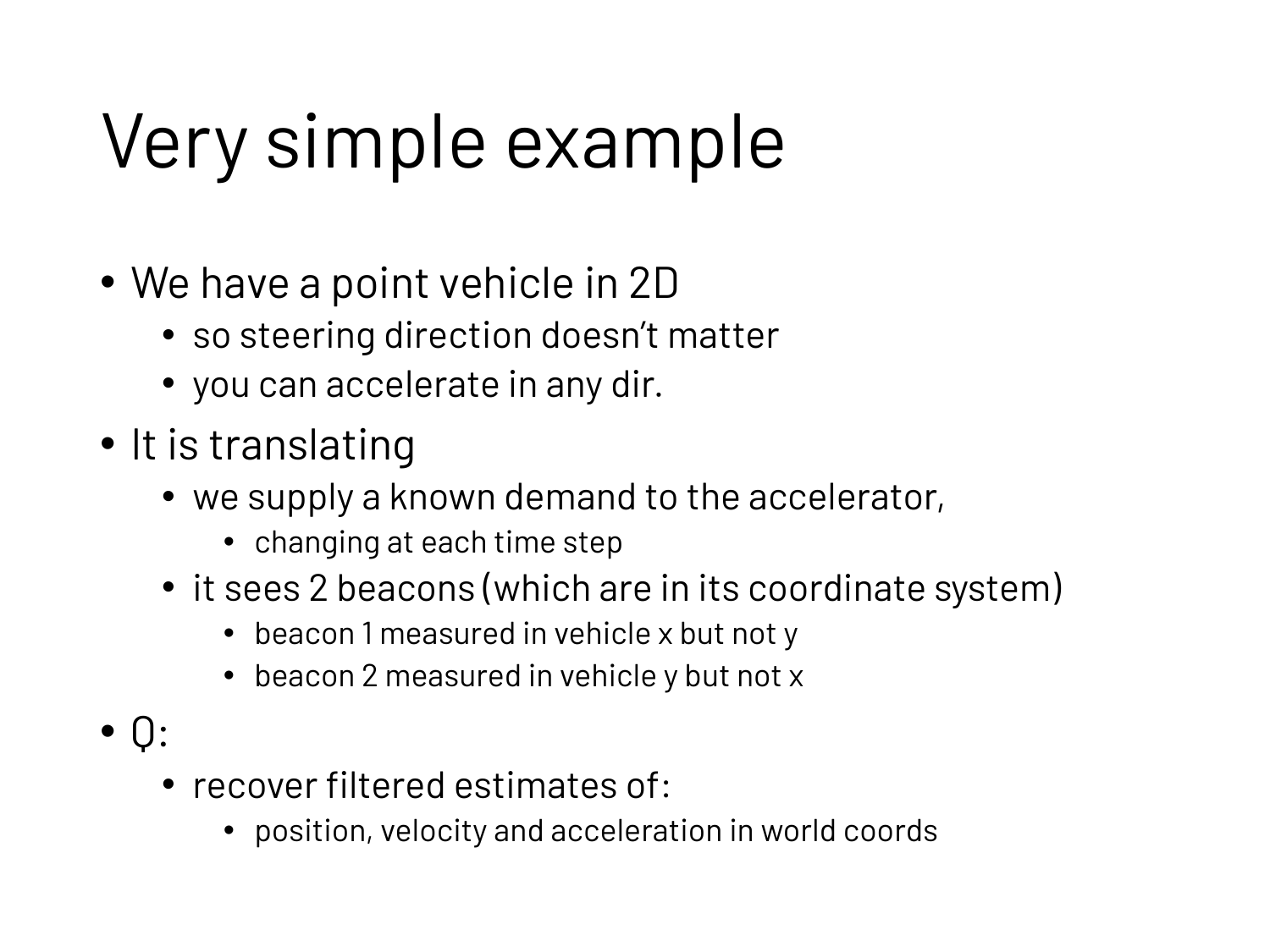

# Very simple example
We have a point vehicle in 2D
so steering direction doesn’t matter
you can accelerate in any dir.
It is translating
we supply a known demand to the accelerator,
changing at each time step
it sees 2 beacons (which are in its coordinate system)
beacon 1 measured in vehicle x but not y
beacon 2 measured in vehicle y but not x
Q:
recover filtered estimates of:
position, velocity and acceleration in world coords